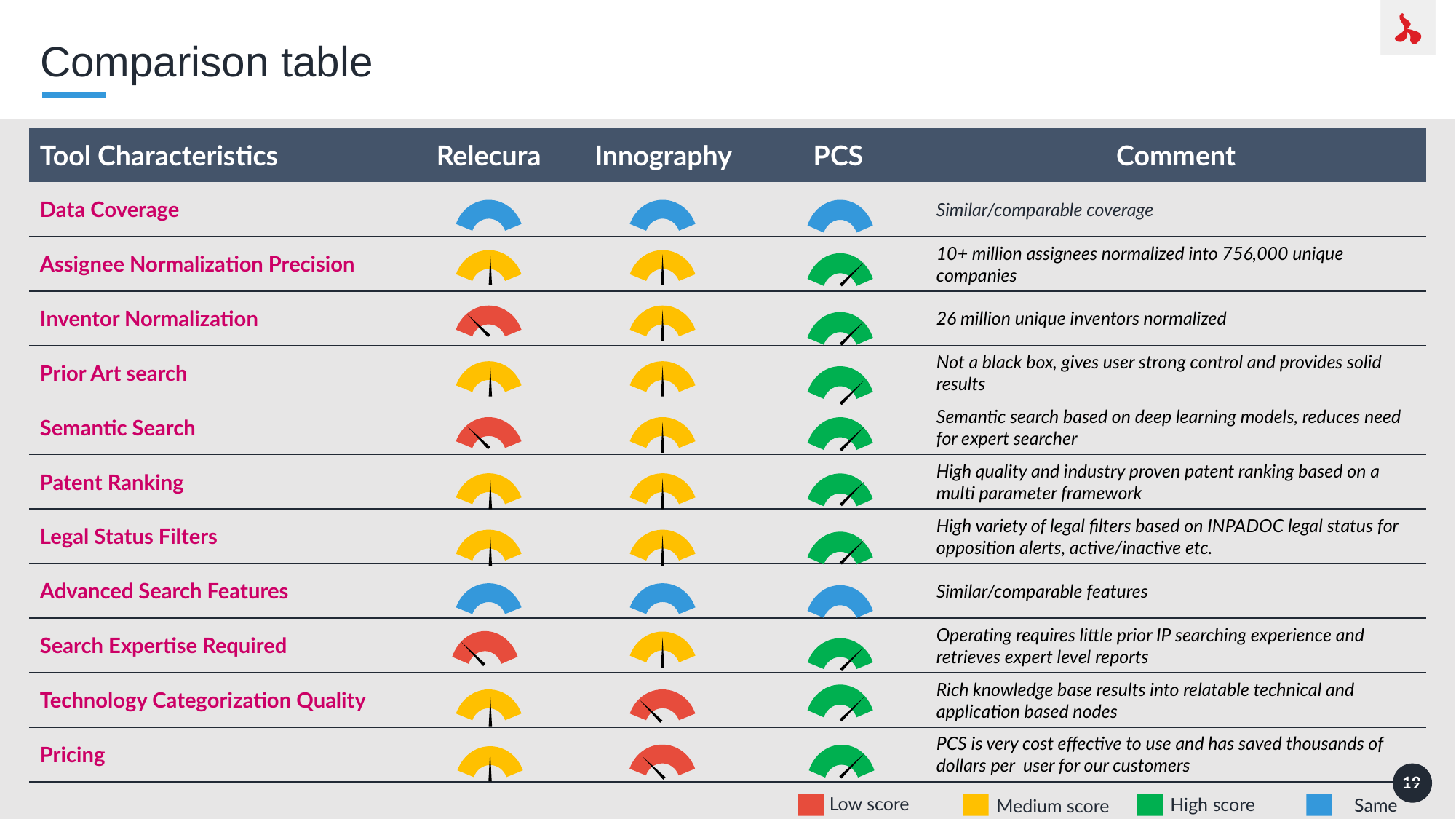

Comparison table
| Tool Characteristics | Relecura | Innography | PCS | Comment |
| --- | --- | --- | --- | --- |
| Data Coverage |  |  |  | Similar/comparable coverage |
| Assignee Normalization Precision |  |  |  | 10+ million assignees normalized into 756,000 unique companies |
| Inventor Normalization |  |  |  | 26 million unique inventors normalized |
| Prior Art search |  |  |  | Not a black box, gives user strong control and provides solid results |
| Semantic Search |  |  |  | Semantic search based on deep learning models, reduces need for expert searcher |
| Patent Ranking |  |  |  | High quality and industry proven patent ranking based on a multi parameter framework |
| Legal Status Filters |  |  |  | High variety of legal filters based on INPADOC legal status for opposition alerts, active/inactive etc. |
| Advanced Search Features |  |  |  | Similar/comparable features |
| Search Expertise Required |  |  |  | Operating requires little prior IP searching experience and retrieves expert level reports |
| Technology Categorization Quality |  |  |  | Rich knowledge base results into relatable technical and application based nodes |
| Pricing |  |  |  | PCS is very cost effective to use and has saved thousands of dollars per user for our customers |

Low score

Same

High score
Medium score